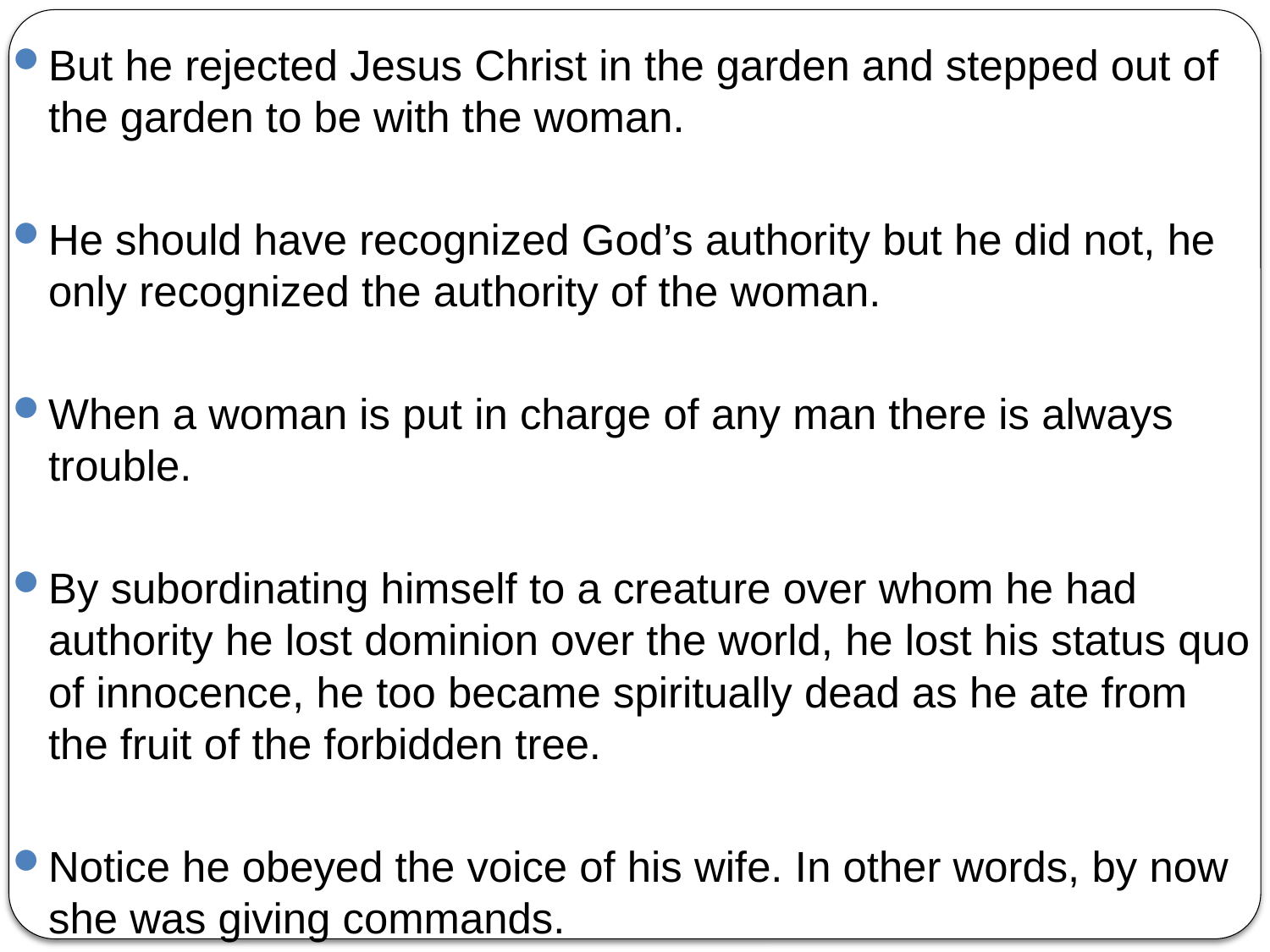

But he rejected Jesus Christ in the garden and stepped out of the garden to be with the woman.

He should have recognized God’s authority but he did not, he only recognized the authority of the woman.

When a woman is put in charge of any man there is always trouble.

By subordinating himself to a creature over whom he had authority he lost dominion over the world, he lost his status quo of innocence, he too became spiritually dead as he ate from the fruit of the forbidden tree.

Notice he obeyed the voice of his wife. In other words, by now she was giving commands.